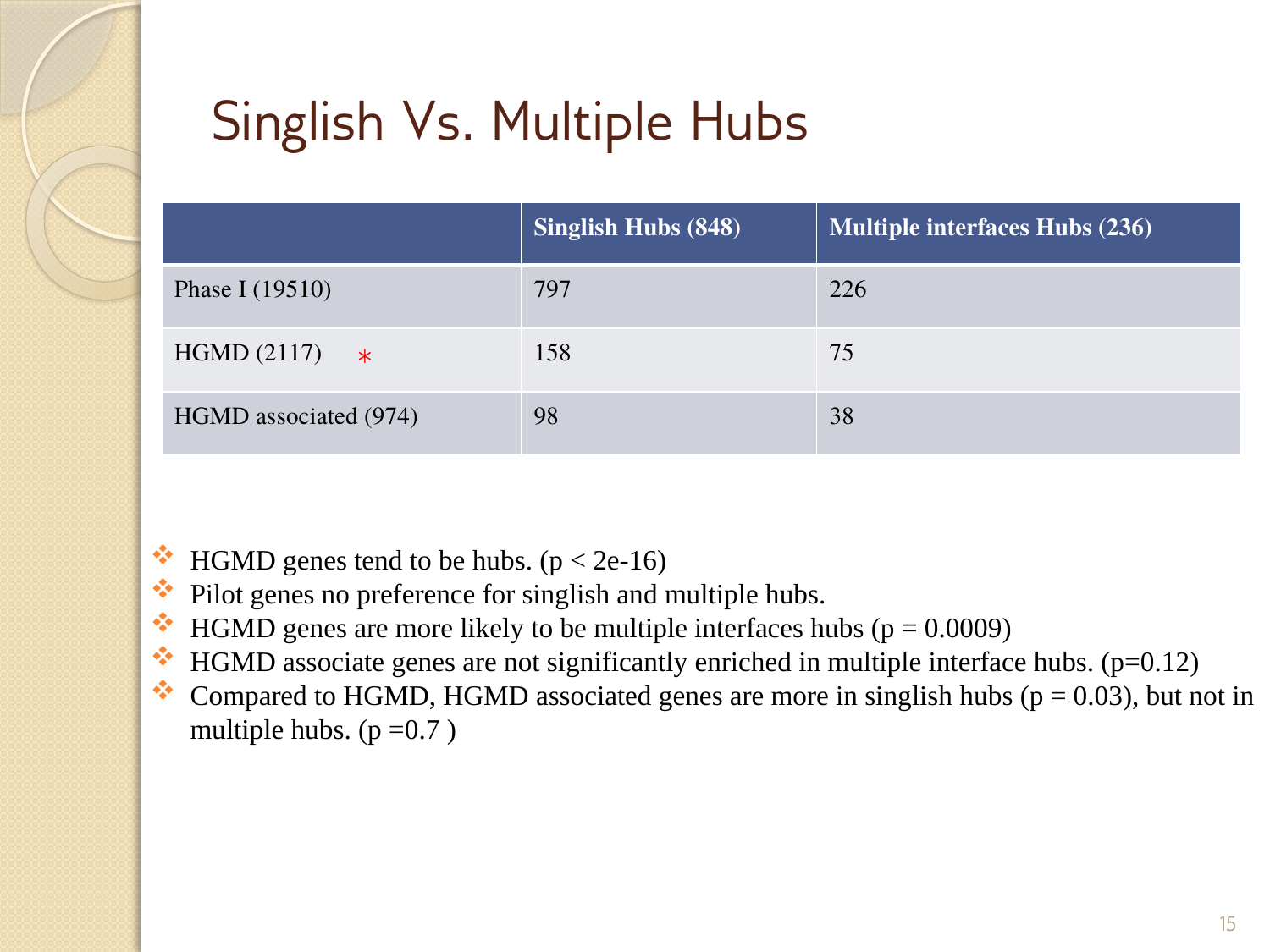

# Singlish Vs. Multiple Hubs
|  | Singlish Hubs (848) | Multiple interfaces Hubs (236) |
| --- | --- | --- |
| Phase I (19510) | 797 | 226 |
| HGMD (2117) | 158 | 75 |
| HGMD associated (974) | 98 | 38 |
*
HGMD genes tend to be hubs. (p < 2e-16)
Pilot genes no preference for singlish and multiple hubs.
HGMD genes are more likely to be multiple interfaces hubs (p = 0.0009)
HGMD associate genes are not significantly enriched in multiple interface hubs. (p=0.12)
Compared to HGMD, HGMD associated genes are more in singlish hubs (p = 0.03), but not in multiple hubs. (p =0.7 )
15